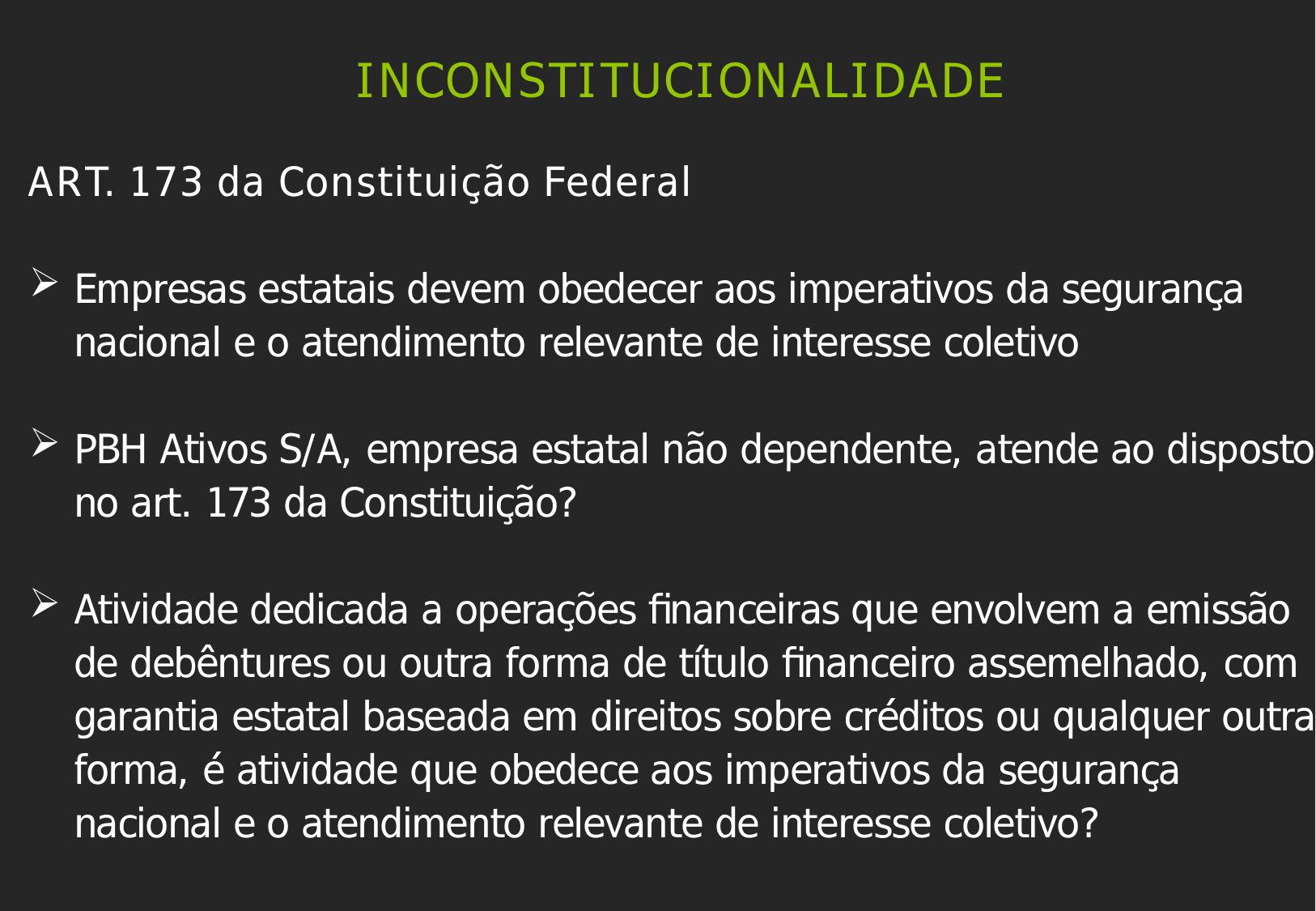

INCONSTITUCIONALIDADE

ART. 173 da Constituição Federal

Empresas estatais devem obedecer aos imperativos da segurança nacional e o atendimento relevante de interesse coletivo

PBH Ativos S/A, empresa estatal não dependente, atende ao disposto no art. 173 da Constituição?

Atividade dedicada a operações financeiras que envolvem a emissão de debêntures ou outra forma de título financeiro assemelhado, com garantia estatal baseada em direitos sobre créditos ou qualquer outra forma, é atividade que obedece aos imperativos da segurança nacional e o atendimento relevante de interesse coletivo?